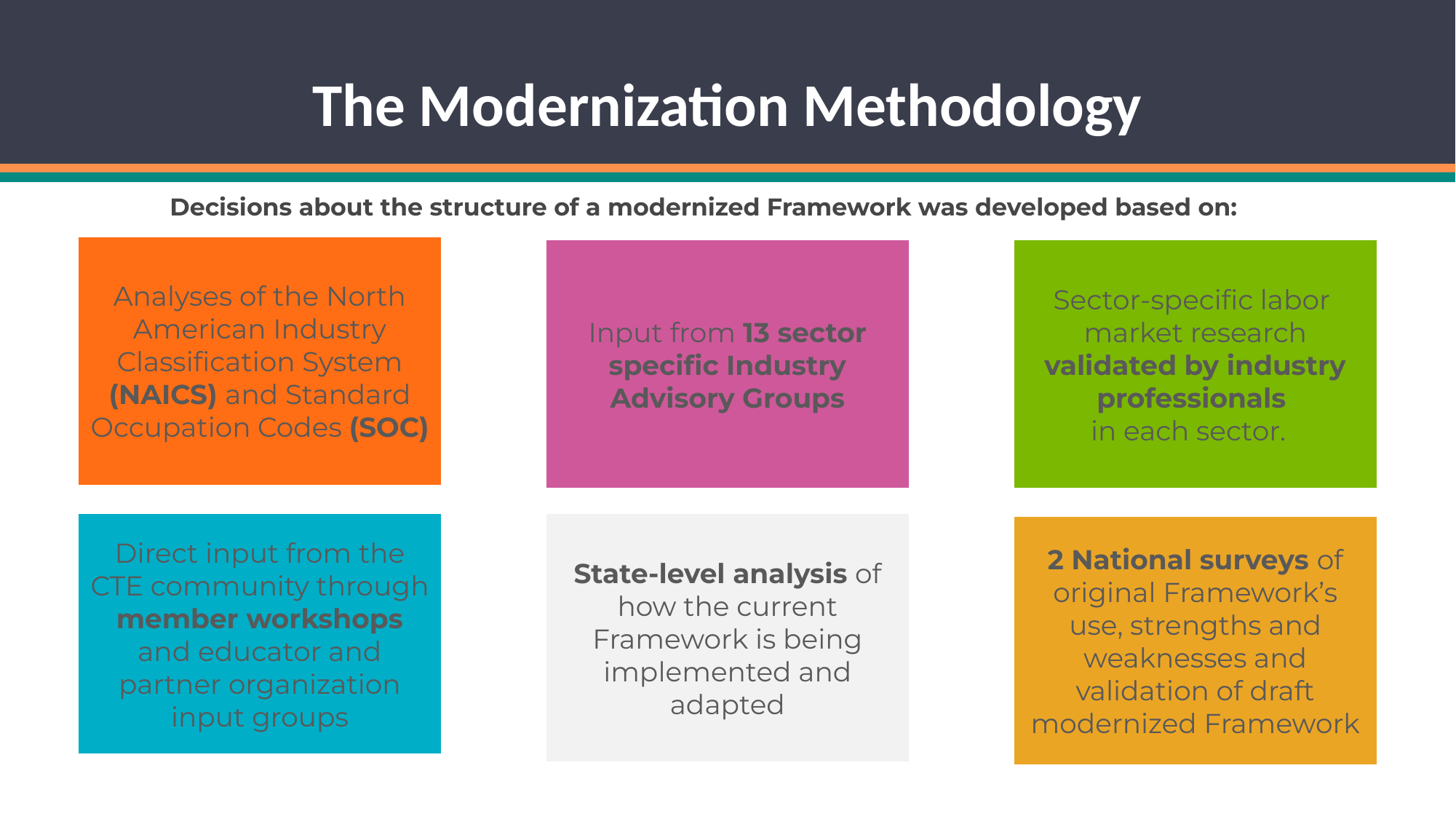

# The Modernization Methodology
Decisions about the structure of a modernized Framework was developed based on:

Analyses of the North American Industry Classification System (NAICS) and Standard Occupation Codes (SOC)
Input from 13 sector specific Industry Advisory Groups
Sector-specific labor
market research validated by industry professionals
in each sector.

Direct input from the CTE community through member workshops and educator and partner organization input groups
State-level analysis of how the current Framework is being implemented and adapted
2 National surveys of original Framework’s use, strengths and weaknesses and validation of draft modernized Framework